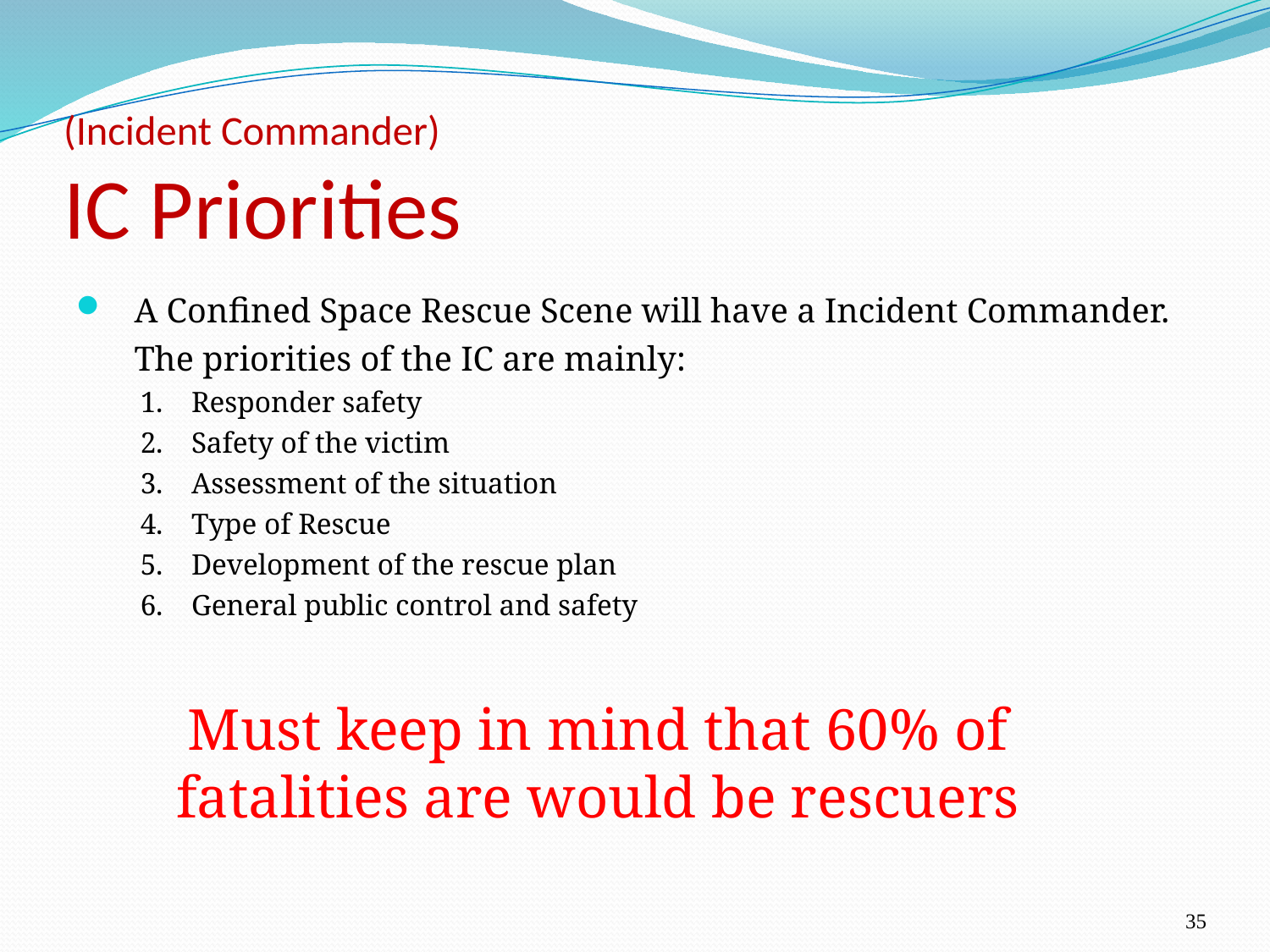

# (Incident Commander) IC Priorities
A Confined Space Rescue Scene will have a Incident Commander. The priorities of the IC are mainly:
1.	Responder safety
2.	Safety of the victim
3.	Assessment of the situation
4.	Type of Rescue
5.	Development of the rescue plan
6.	General public control and safety
Must keep in mind that 60% of fatalities are would be rescuers
35